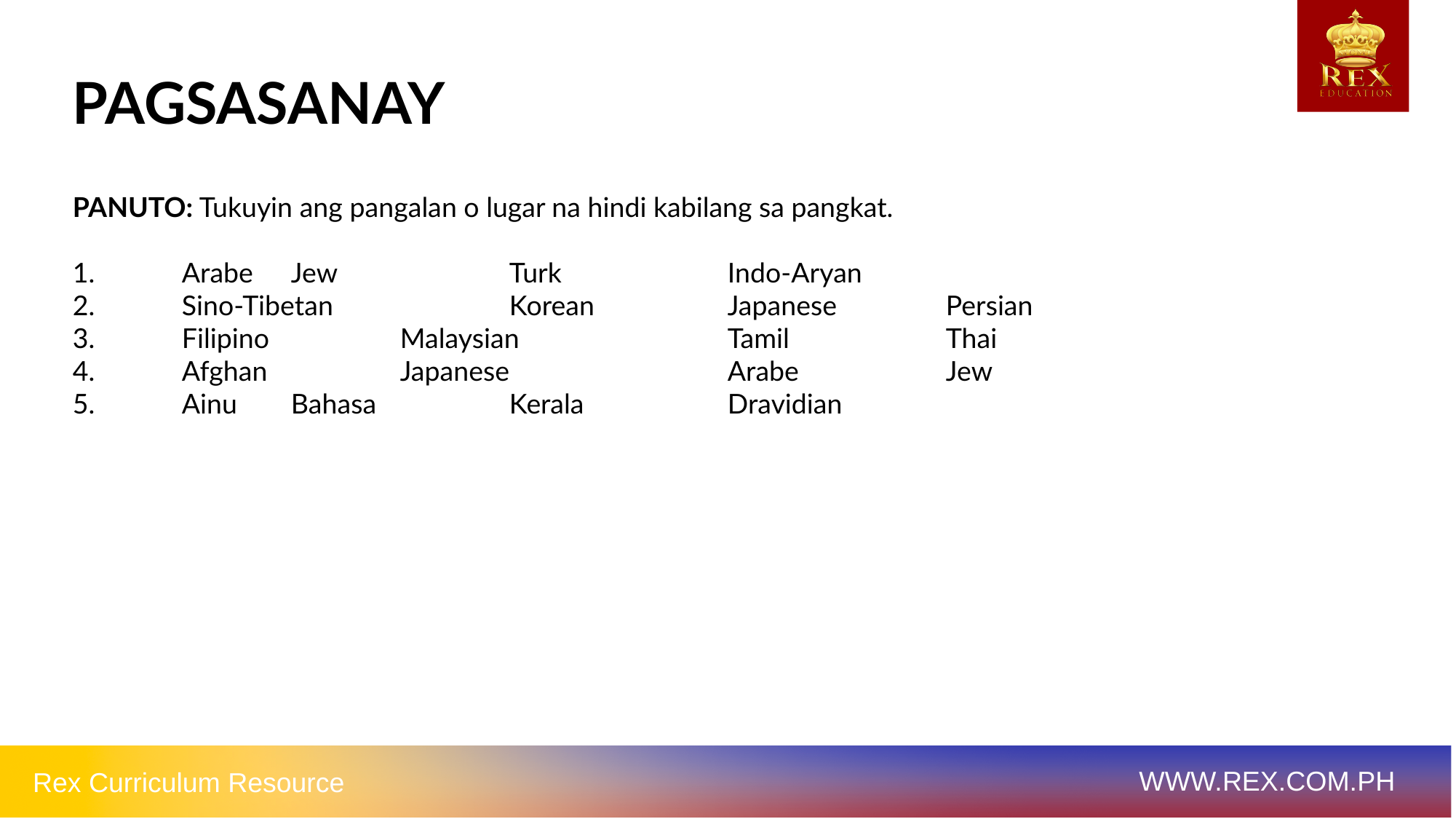

# PAGSASANAY
PANUTO: Tukuyin ang pangalan o lugar na hindi kabilang sa pangkat.

1.	Arabe	Jew		Turk		Indo-Aryan
2.	Sino-Tibetan		Korean		Japanese	Persian
3.	Filipino		Malaysian		Tamil		Thai
4.	Afghan		Japanese		Arabe		Jew
5.	Ainu	Bahasa		Kerala		Dravidian